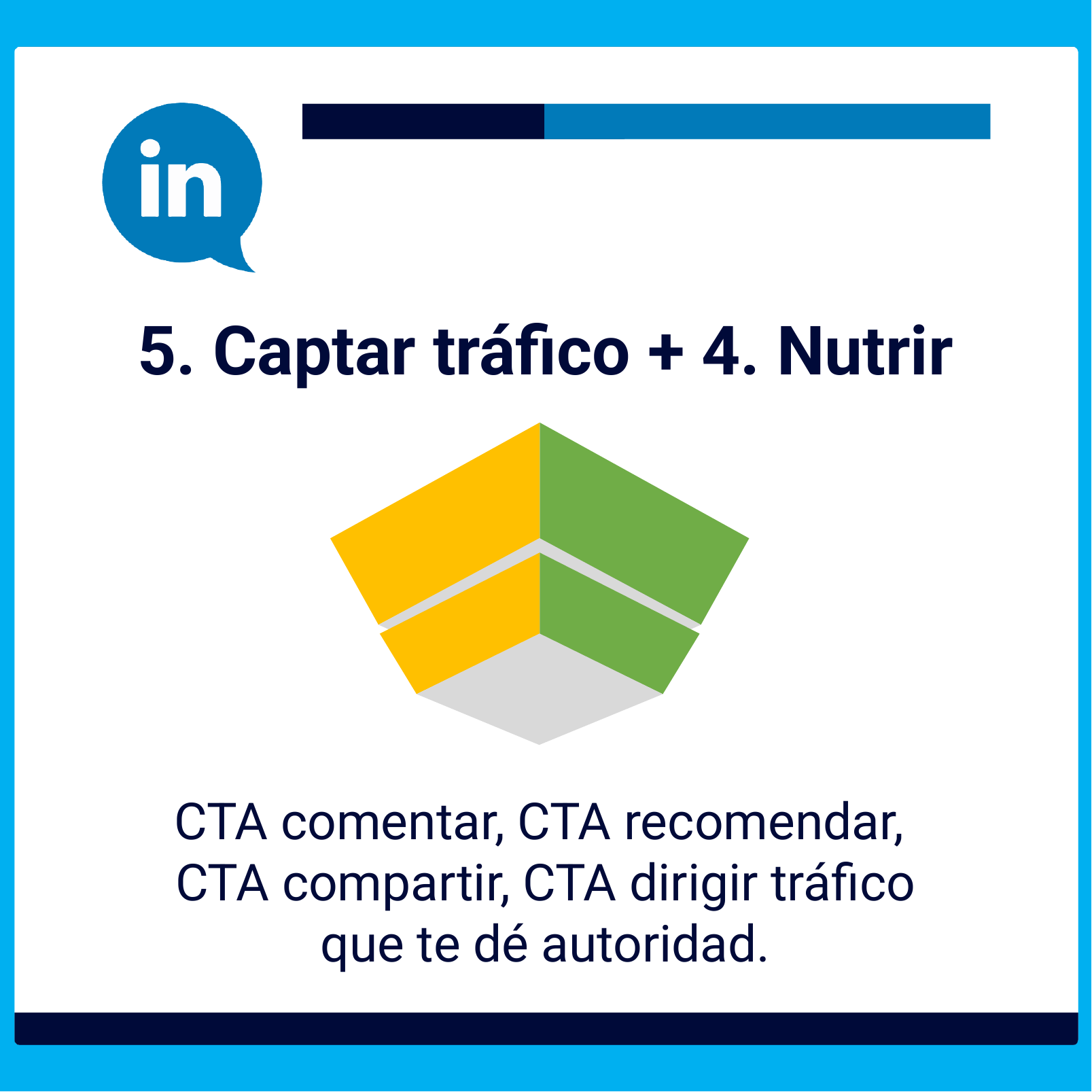

5. Captar tráfico + 4. Nutrir

CTA comentar, CTA recomendar,
CTA compartir, CTA dirigir tráfico
que te dé autoridad.